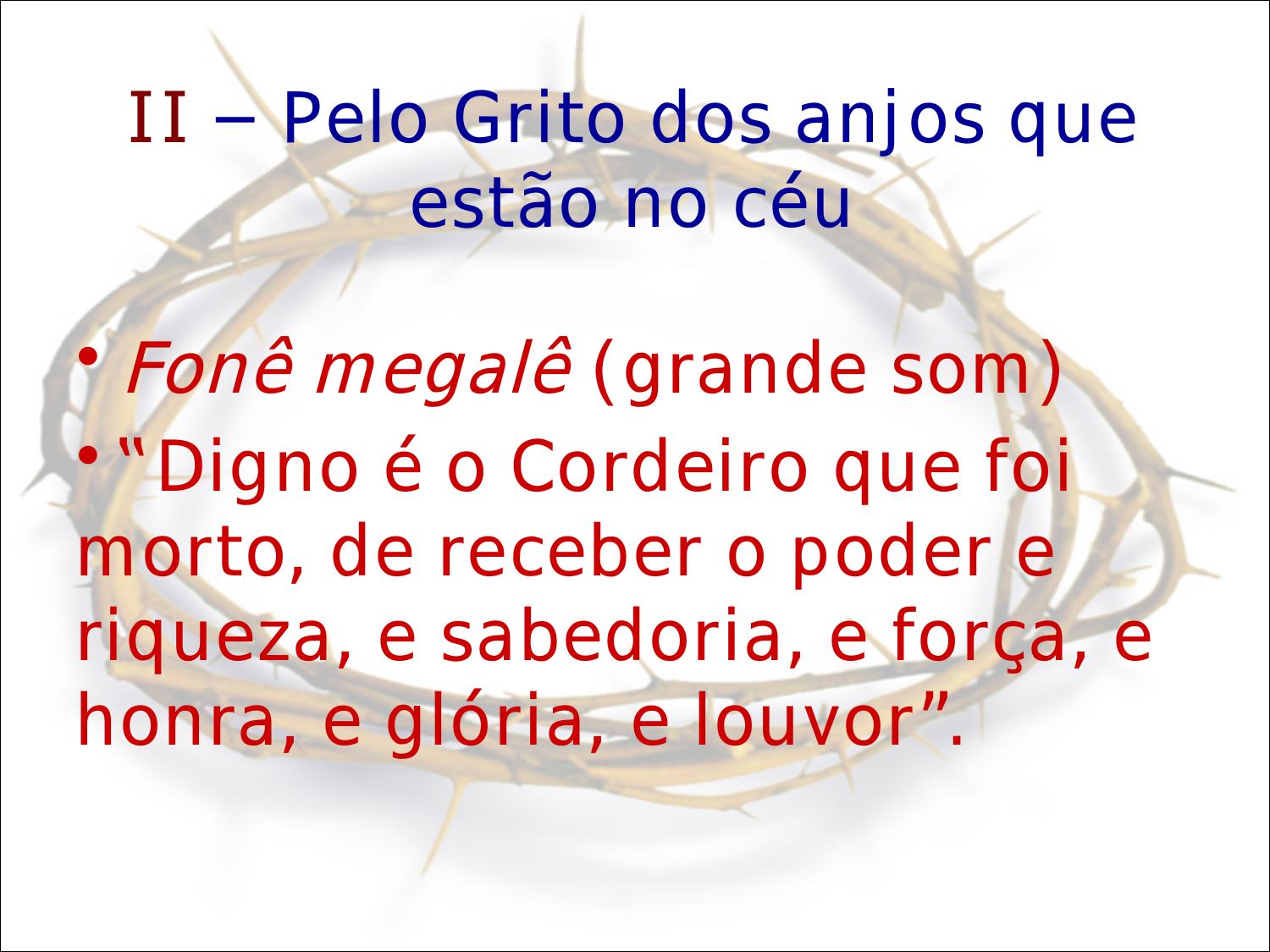

# II – Pelo Grito dos anjos que estão no céu
 Fonê megalê (grande som)
 “Digno é o Cordeiro que foi morto, de receber o poder e riqueza, e sabedoria, e força, e honra, e glória, e louvor”.